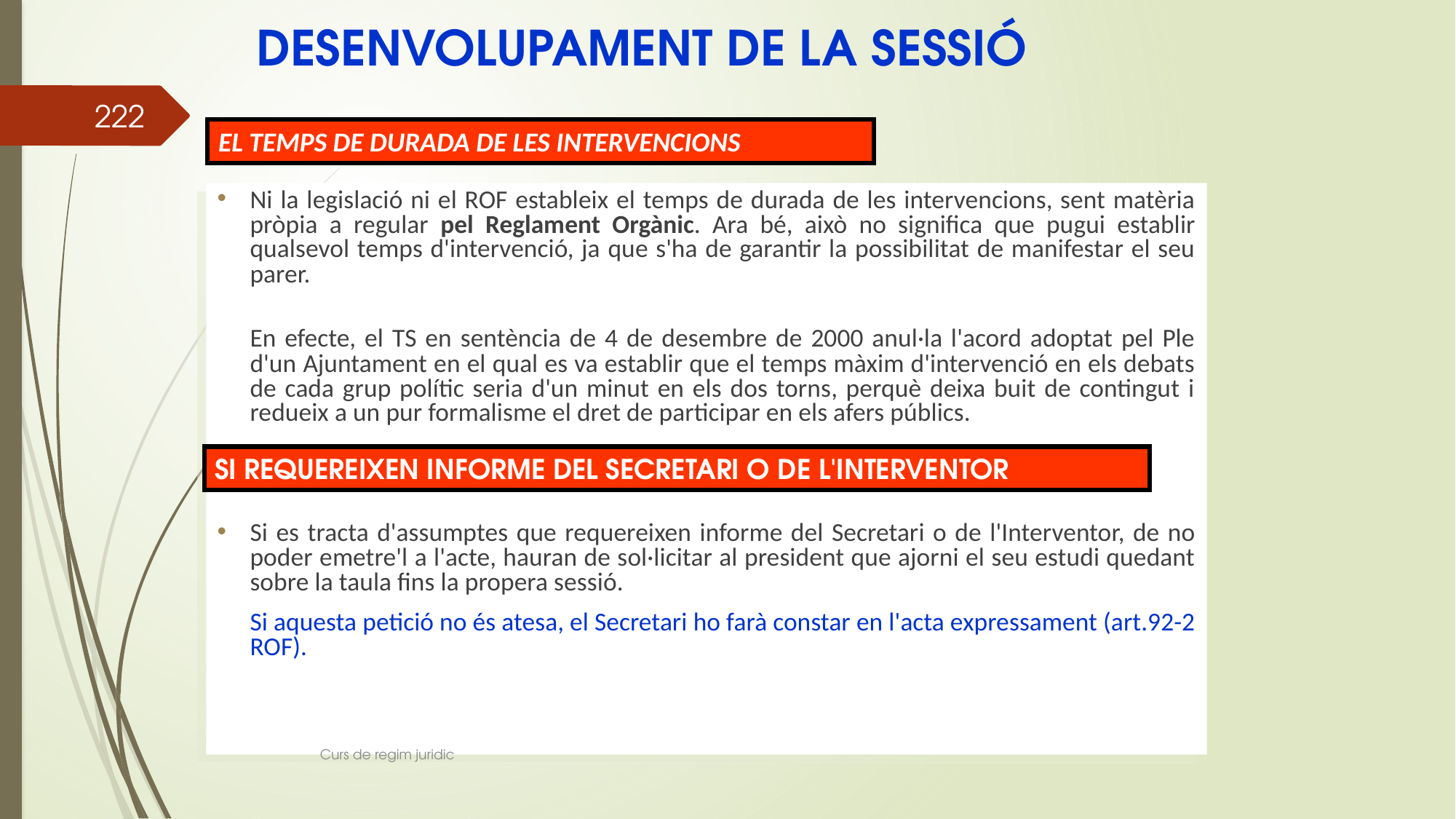

# DESENVOLUPAMENT DE LA SESSIÓ
222
EL TEMPS DE DURADA DE LES INTERVENCIONS
Ni la legislació ni el ROF estableix el temps de durada de les intervencions, sent matèria pròpia a regular pel Reglament Orgànic. Ara bé, això no significa que pugui establir qualsevol temps d'intervenció, ja que s'ha de garantir la possibilitat de manifestar el seu parer.
En efecte, el TS en sentència de 4 de desembre de 2000 anul·la l'acord adoptat pel Ple d'un Ajuntament en el qual es va establir que el temps màxim d'intervenció en els debats de cada grup polític seria d'un minut en els dos torns, perquè deixa buit de contingut i redueix a un pur formalisme el dret de participar en els afers públics.

Si es tracta d'assumptes que requereixen informe del Secretari o de l'Interventor, de no poder emetre'l a l'acte, hauran de sol·licitar al president que ajorni el seu estudi quedant sobre la taula fins la propera sessió.
	Si aquesta petició no és atesa, el Secretari ho farà constar en l'acta expressament (art.92-2 ROF).
SI REQUEREIXEN INFORME DEL SECRETARI O DE L'INTERVENTOR
Curs de regim juridic